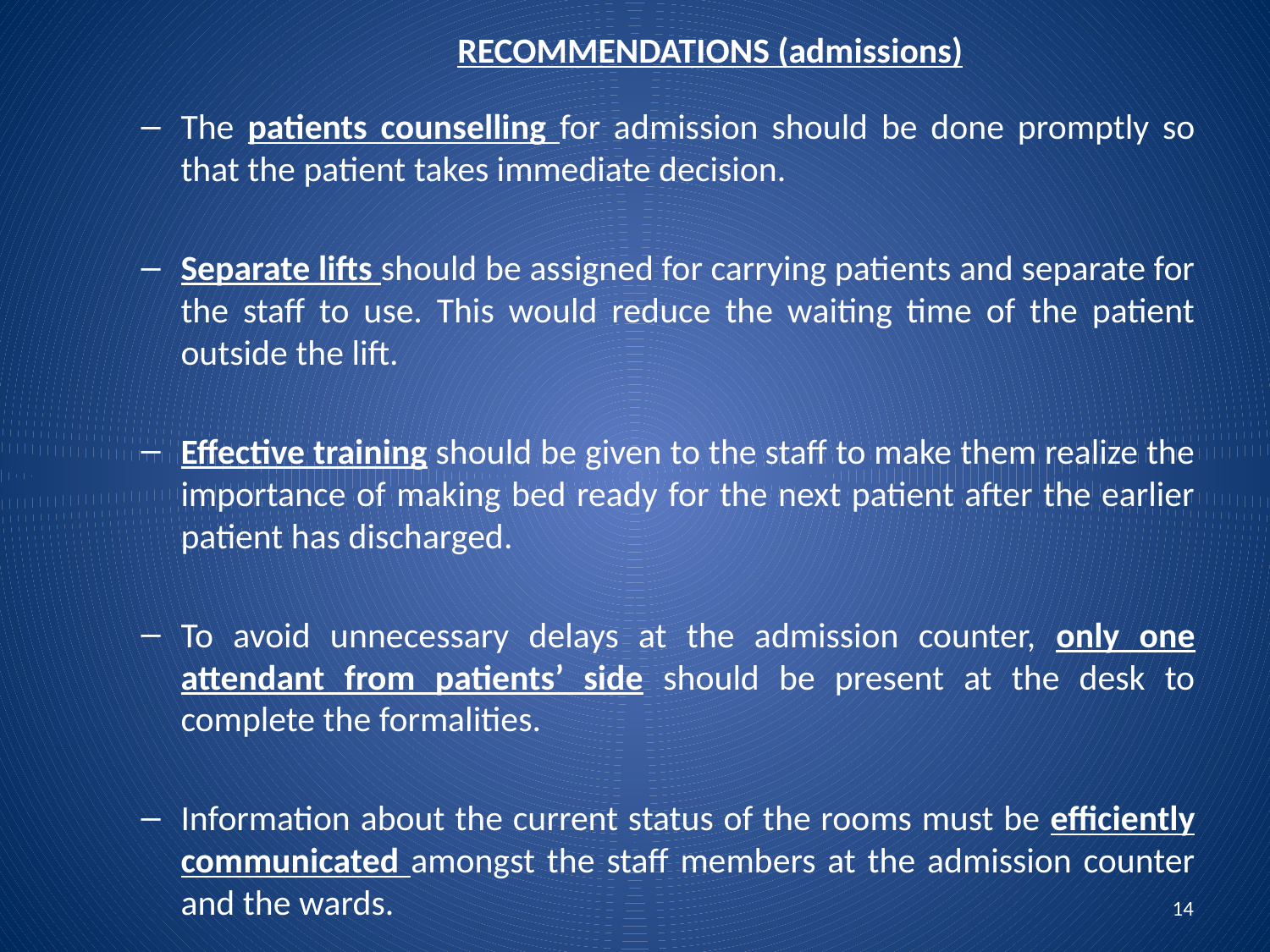

RECOMMENDATIONS (admissions)
The patients counselling for admission should be done promptly so that the patient takes immediate decision.

Separate lifts should be assigned for carrying patients and separate for the staff to use. This would reduce the waiting time of the patient outside the lift.

Effective training should be given to the staff to make them realize the importance of making bed ready for the next patient after the earlier patient has discharged.

To avoid unnecessary delays at the admission counter, only one attendant from patients’ side should be present at the desk to complete the formalities.

Information about the current status of the rooms must be efficiently communicated amongst the staff members at the admission counter and the wards.

14